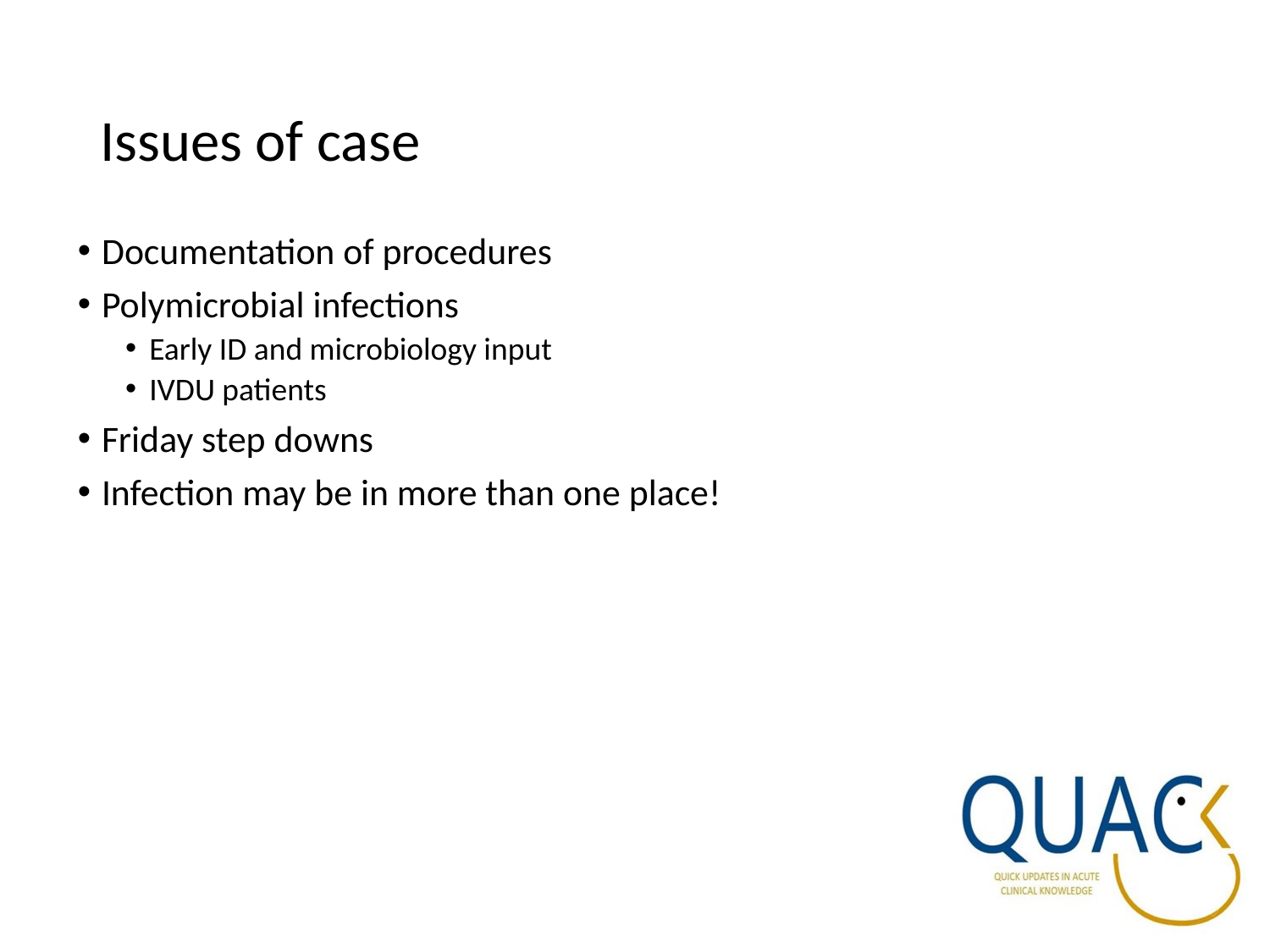

# Issues of case
Documentation of procedures
Polymicrobial infections
Early ID and microbiology input
IVDU patients
Friday step downs
Infection may be in more than one place!